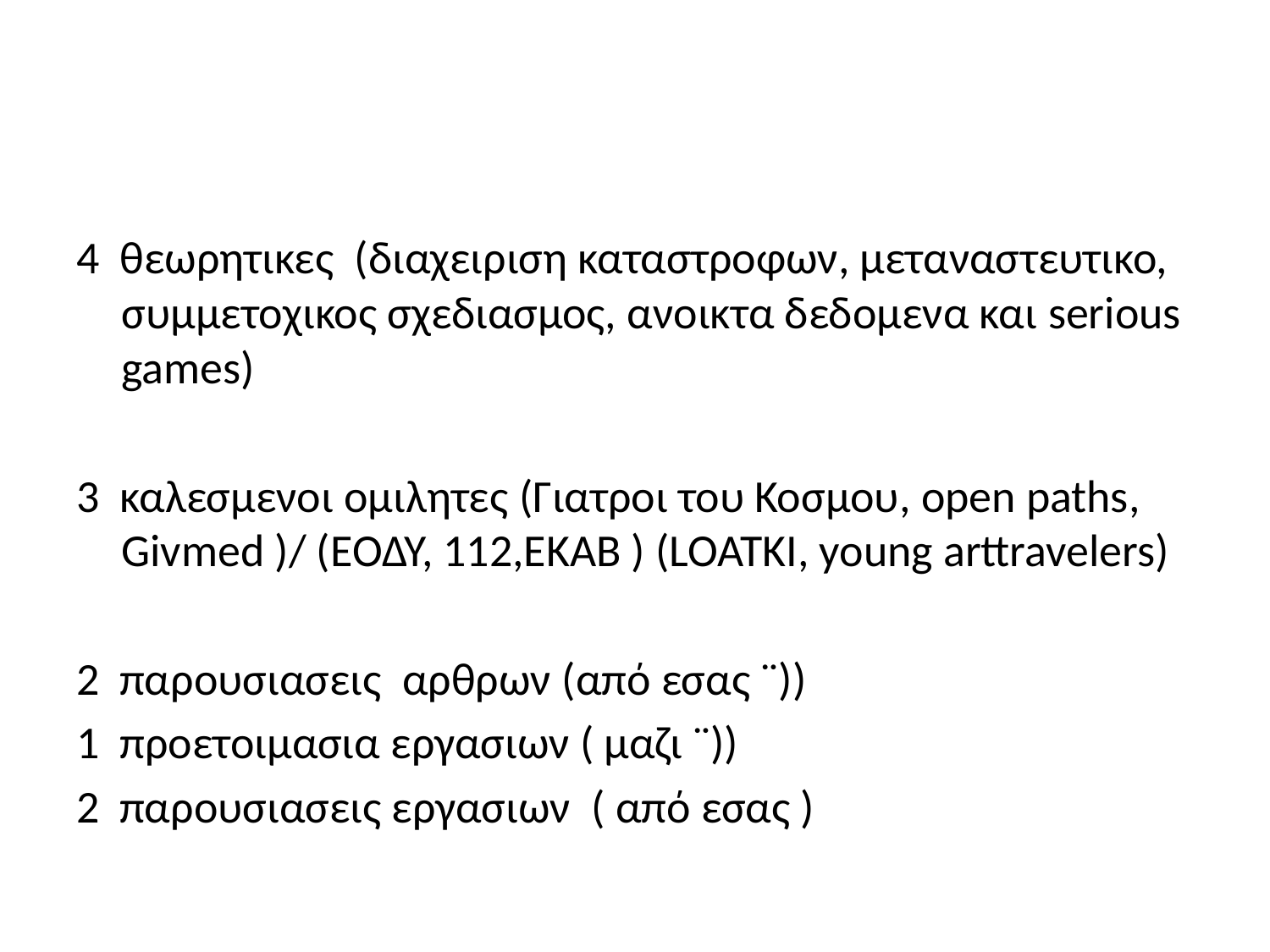

#
4  θεωρητικες  (διαχειριση καταστροφων, μεταναστευτικο, συμμετοχικος σχεδιασμος, ανοικτα δεδομενα και serious games)

3  καλεσμενοι ομιλητες (Γιατροι του Κοσμου, open paths, Givmed )/ (ΕΟΔΥ, 112,EKAB ) (LOATKI, young arttravelers)

2  παρουσιασεις  αρθρων (από εσας ¨))
1  προετοιμασια εργασιων ( μαζι ¨))
2  παρουσιασεις εργασιων  ( από εσας )